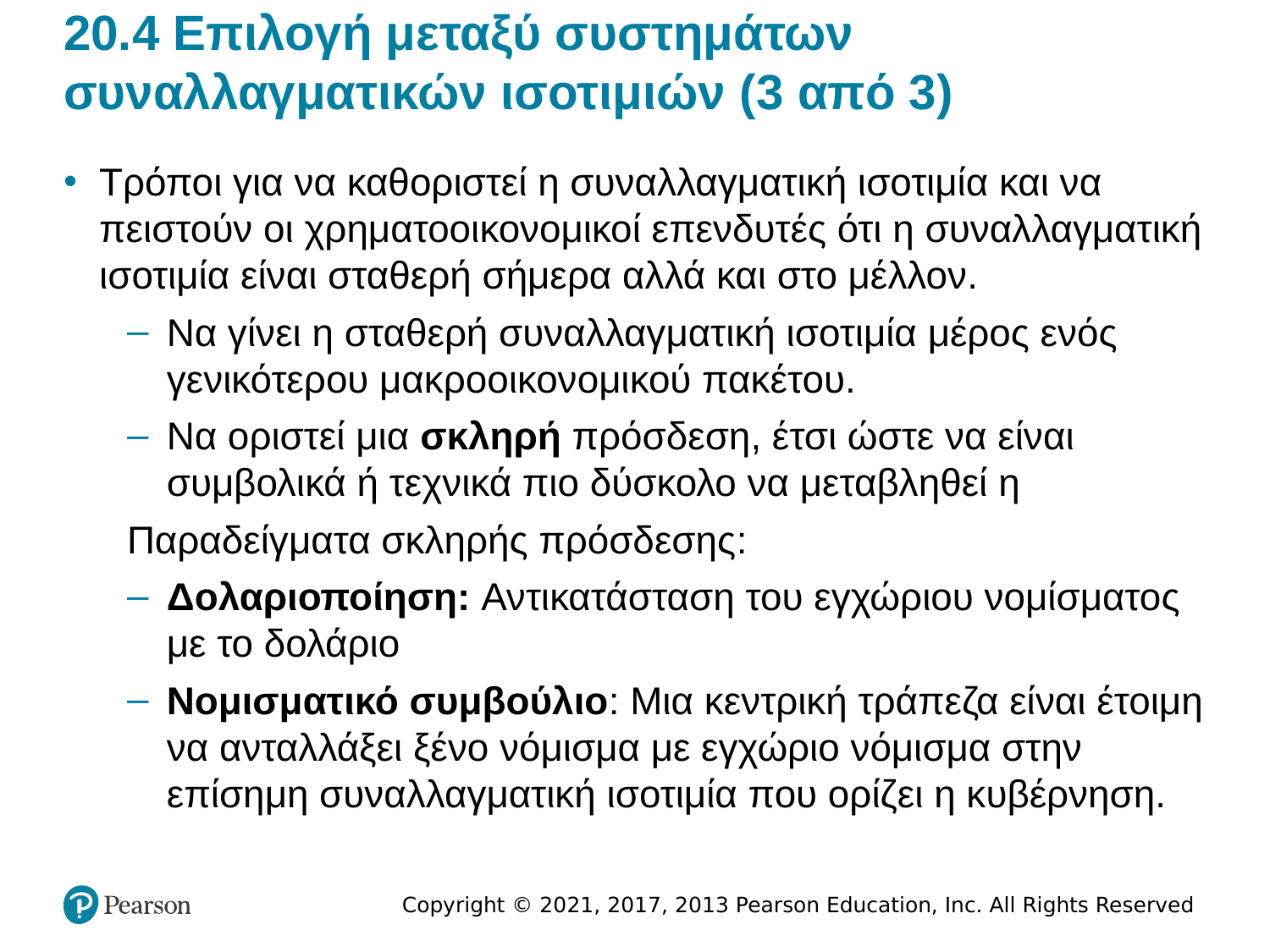

# 20.4 Επιλογή μεταξύ συστημάτων συναλλαγματικών ισοτιμιών (3 από 3)
Τρόποι για να καθοριστεί η συναλλαγματική ισοτιμία και να πειστούν οι χρηματοοικονομικοί επενδυτές ότι η συναλλαγματική ισοτιμία είναι σταθερή σήμερα αλλά και στο μέλλον.
Να γίνει η σταθερή συναλλαγματική ισοτιμία μέρος ενός γενικότερου μακροοικονομικού πακέτου.
Να οριστεί μια σκληρή πρόσδεση, έτσι ώστε να είναι συμβολικά ή τεχνικά πιο δύσκολο να μεταβληθεί η
Παραδείγματα σκληρής πρόσδεσης:
Δολαριοποίηση: Αντικατάσταση του εγχώριου νομίσματος με το δολάριο
Νομισματικό συμβούλιο: Μια κεντρική τράπεζα είναι έτοιμη να ανταλλάξει ξένο νόμισμα με εγχώριο νόμισμα στην επίσημη συναλλαγματική ισοτιμία που ορίζει η κυβέρνηση.